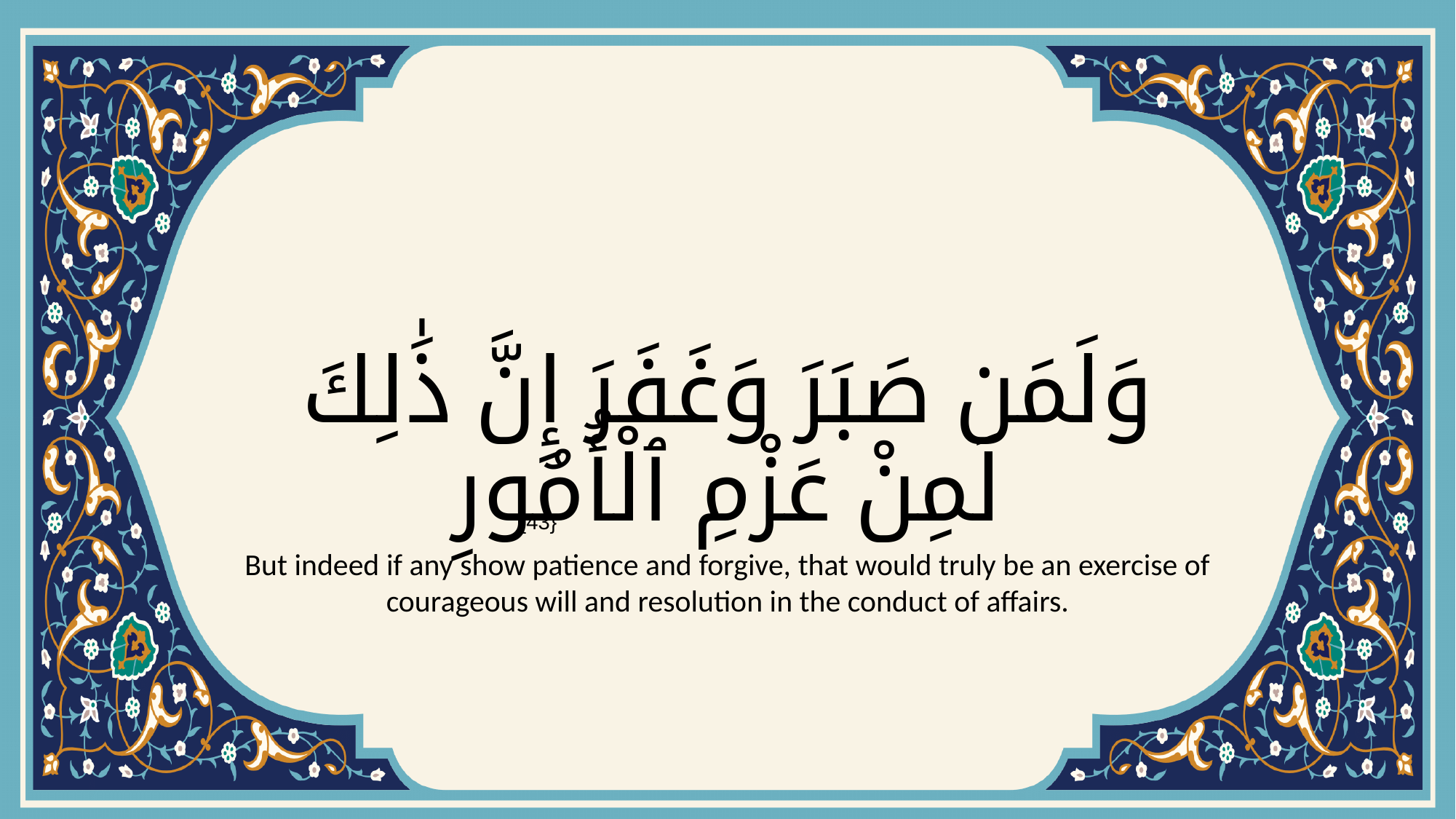

# وَلَمَن صَبَرَ وَغَفَرَ إِنَّ ذَٰلِكَ لَمِنْ عَزْمِ ٱلْأُمُورِ
{43}
But indeed if any show patience and forgive, that would truly be an exercise of courageous will and resolution in the conduct of affairs.